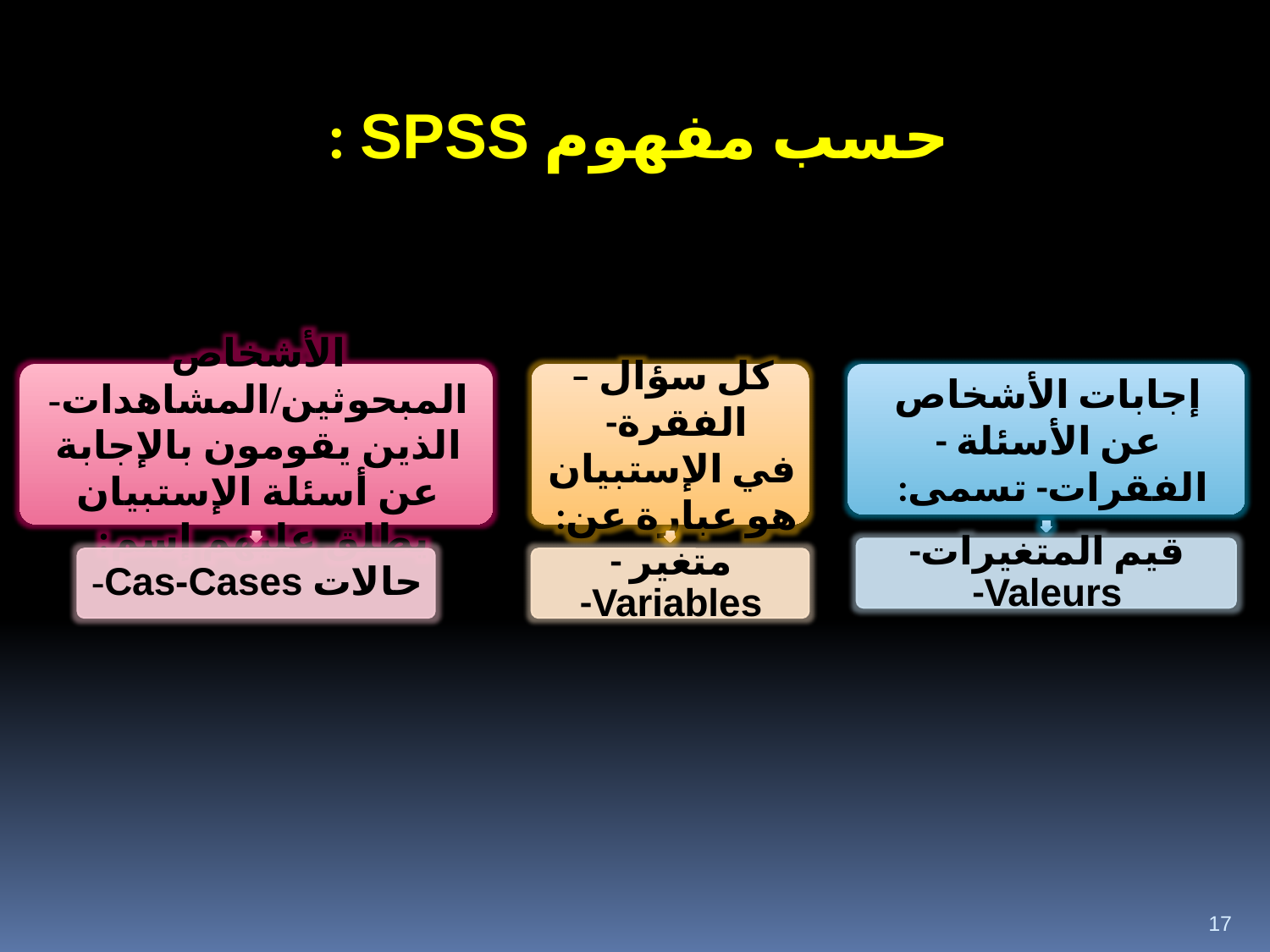

حسب مفهوم SPSS :
الأشخاص المبحوثين/المشاهدات- الذين يقومون بالإجابة عن أسئلة الإستبيان يطلق عليهم إسم:
حالات Cas-Cases-
كل سؤال –الفقرة-
في الإستبيان هو عبارة عن:
متغير -Variables-
إجابات الأشخاص عن الأسئلة -الفقرات- تسمى:
قيم المتغيرات-Valeurs-
17